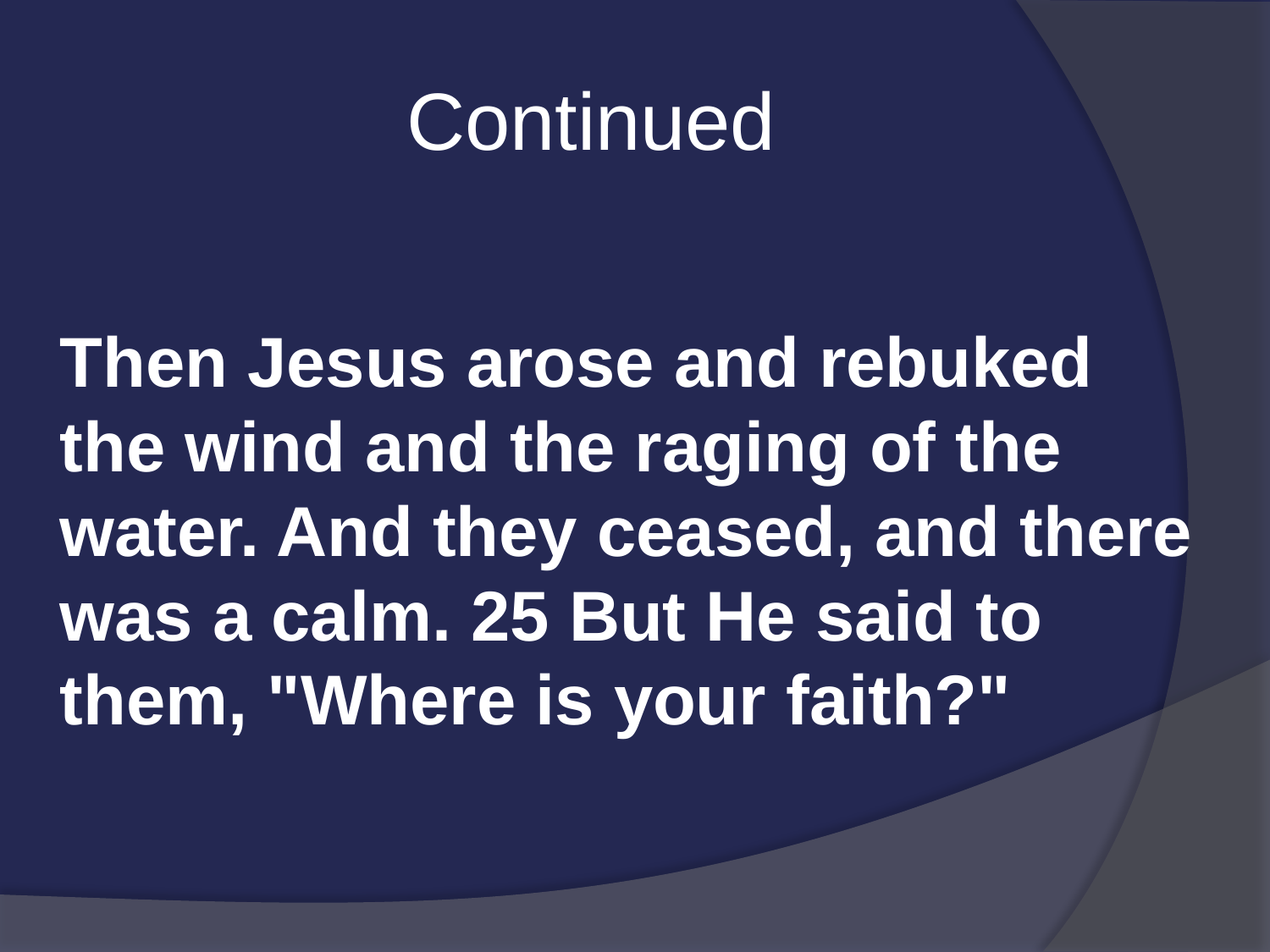

# Continued

Then Jesus arose and rebuked the wind and the raging of the water. And they ceased, and there was a calm. 25 But He said to them, "Where is your faith?"